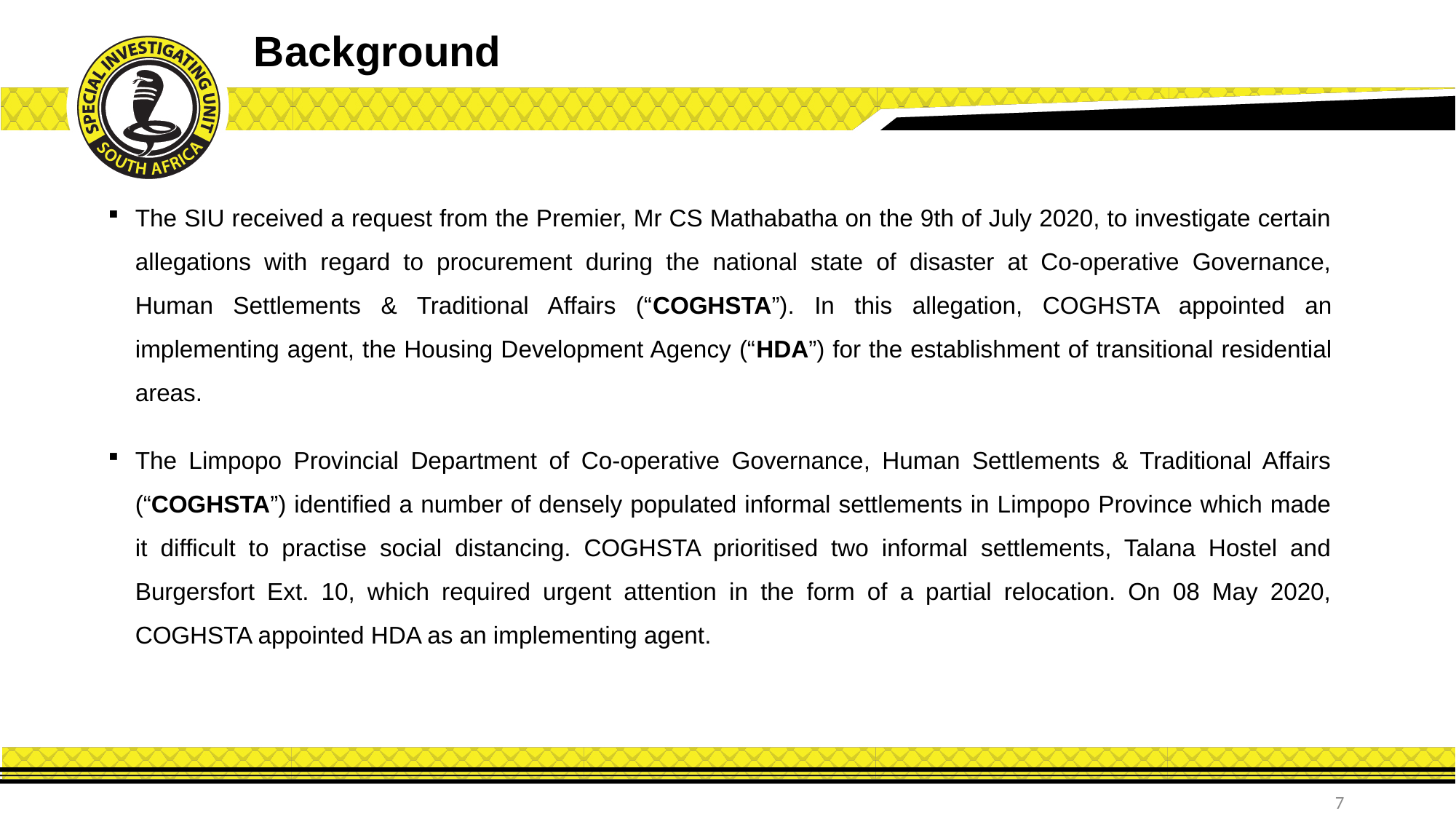

Background
The SIU received a request from the Premier, Mr CS Mathabatha on the 9th of July 2020, to investigate certain allegations with regard to procurement during the national state of disaster at Co-operative Governance, Human Settlements & Traditional Affairs (“COGHSTA”). In this allegation, COGHSTA appointed an implementing agent, the Housing Development Agency (“HDA”) for the establishment of transitional residential areas.
The Limpopo Provincial Department of Co-operative Governance, Human Settlements & Traditional Affairs (“COGHSTA”) identified a number of densely populated informal settlements in Limpopo Province which made it difficult to practise social distancing. COGHSTA prioritised two informal settlements, Talana Hostel and Burgersfort Ext. 10, which required urgent attention in the form of a partial relocation. On 08 May 2020, COGHSTA appointed HDA as an implementing agent.

7